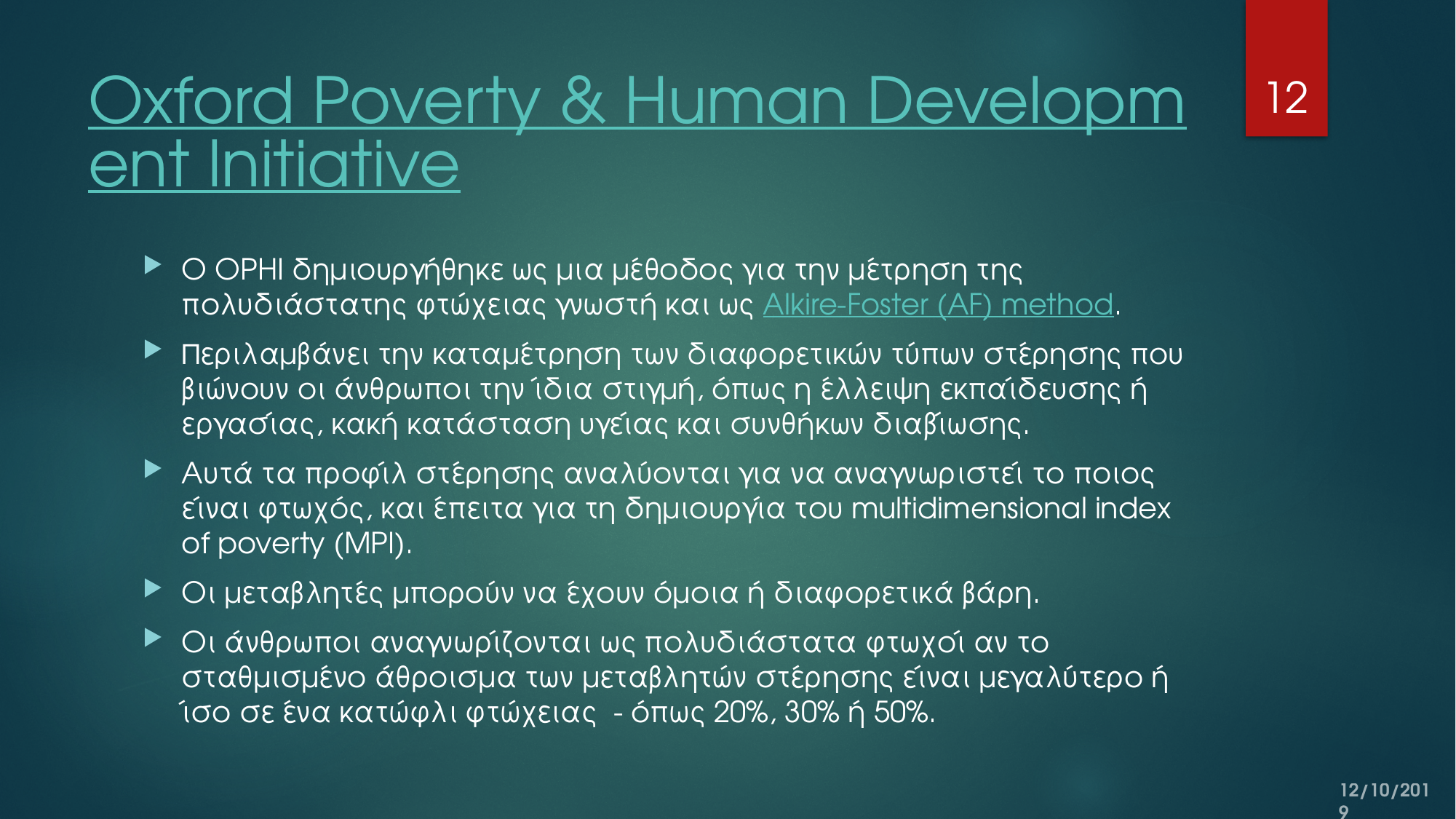

12
# Oxford Poverty & Human Development Initiative
Ο OPHI δημιουργήθηκε ως μια μέθοδος για την μέτρηση της πολυδιάστατης φτώχειας γνωστή και ως Alkire-Foster (AF) method.
Περιλαμβάνει την καταμέτρηση των διαφορετικών τύπων στέρησης που βιώνουν οι άνθρωποι την ίδια στιγμή, όπως η έλλειψη εκπαίδευσης ή εργασίας, κακή κατάσταση υγείας και συνθήκων διαβίωσης.
Αυτά τα προφίλ στέρησης αναλύονται για να αναγνωριστεί το ποιος είναι φτωχός, και έπειτα για τη δημιουργία του multidimensional index of poverty (MPI).
Οι μεταβλητές μπορούν να έχουν όμοια ή διαφορετικά βάρη.
Οι άνθρωποι αναγνωρίζονται ως πολυδιάστατα φτωχοί αν το σταθμισμένο άθροισμα των μεταβλητών στέρησης είναι μεγαλύτερο ή ίσο σε ένα κατώφλι φτώχειας  - όπως 20%, 30% ή 50%.
12/10/2019